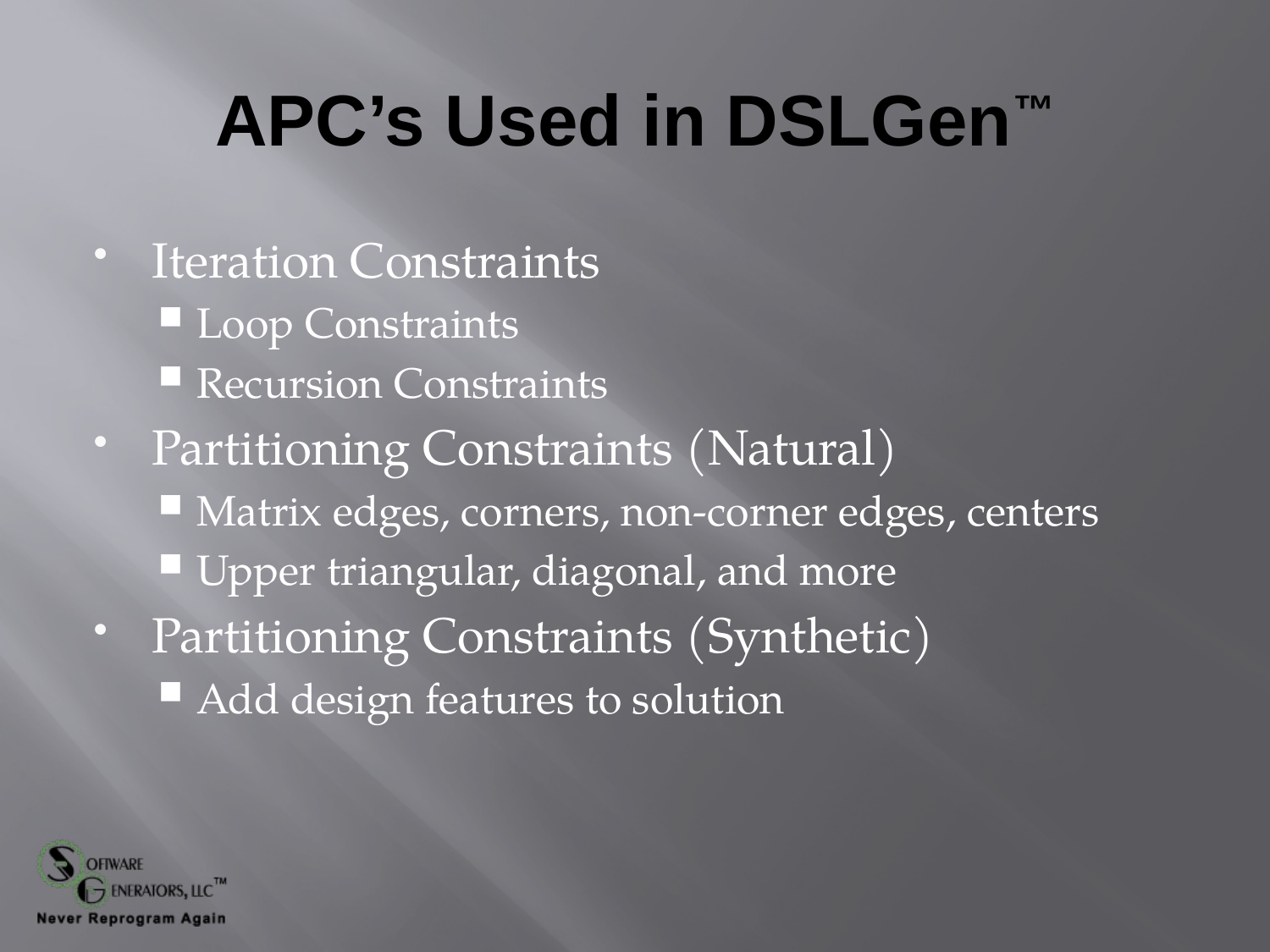

# APC’s Used in DSLGen™
Iteration Constraints
Loop Constraints
Recursion Constraints
Partitioning Constraints (Natural)
Matrix edges, corners, non-corner edges, centers
Upper triangular, diagonal, and more
Partitioning Constraints (Synthetic)
Add design features to solution